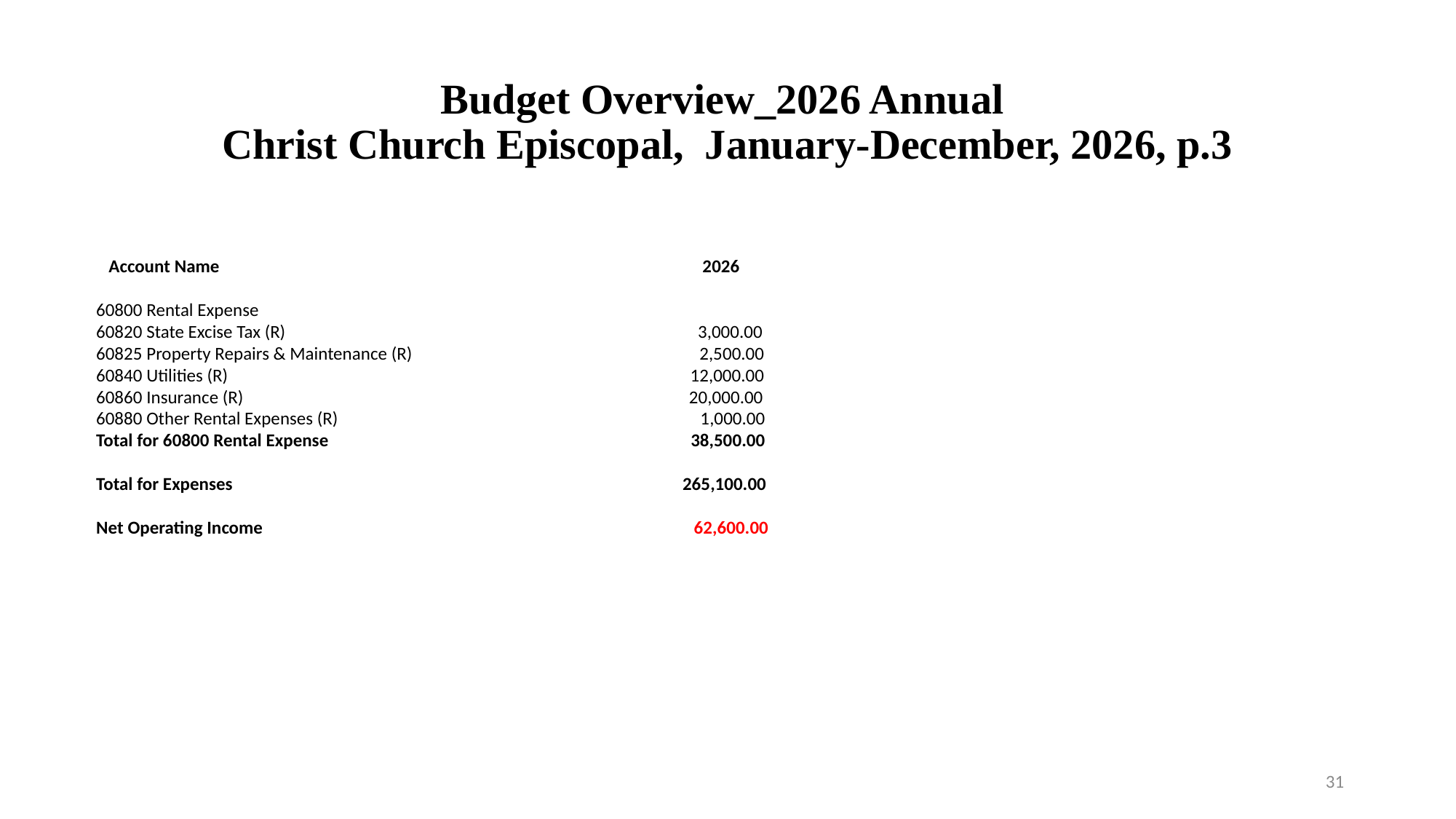

# Budget Overview_2026 Annual Christ Church Episcopal,  January-December, 2026, p.3
   Account Name                                                                                                                    2026

60800 Rental Expense
60820 State Excise Tax (R)                                                                                                   3,000.00
60825 Property Repairs & Maintenance (R)                                                                     2,500.00
60840 Utilities (R)                                                                                                               12,000.00
60860 Insurance (R)                                                                                                           20,000.00
60880 Other Rental Expenses (R)                                                                                       1,000.00
Total for 60800 Rental Expense                                                                                       38,500.00

Total for Expenses                                                                                                            265,100.00

Net Operating Income                                                                                                       62,600.00

31